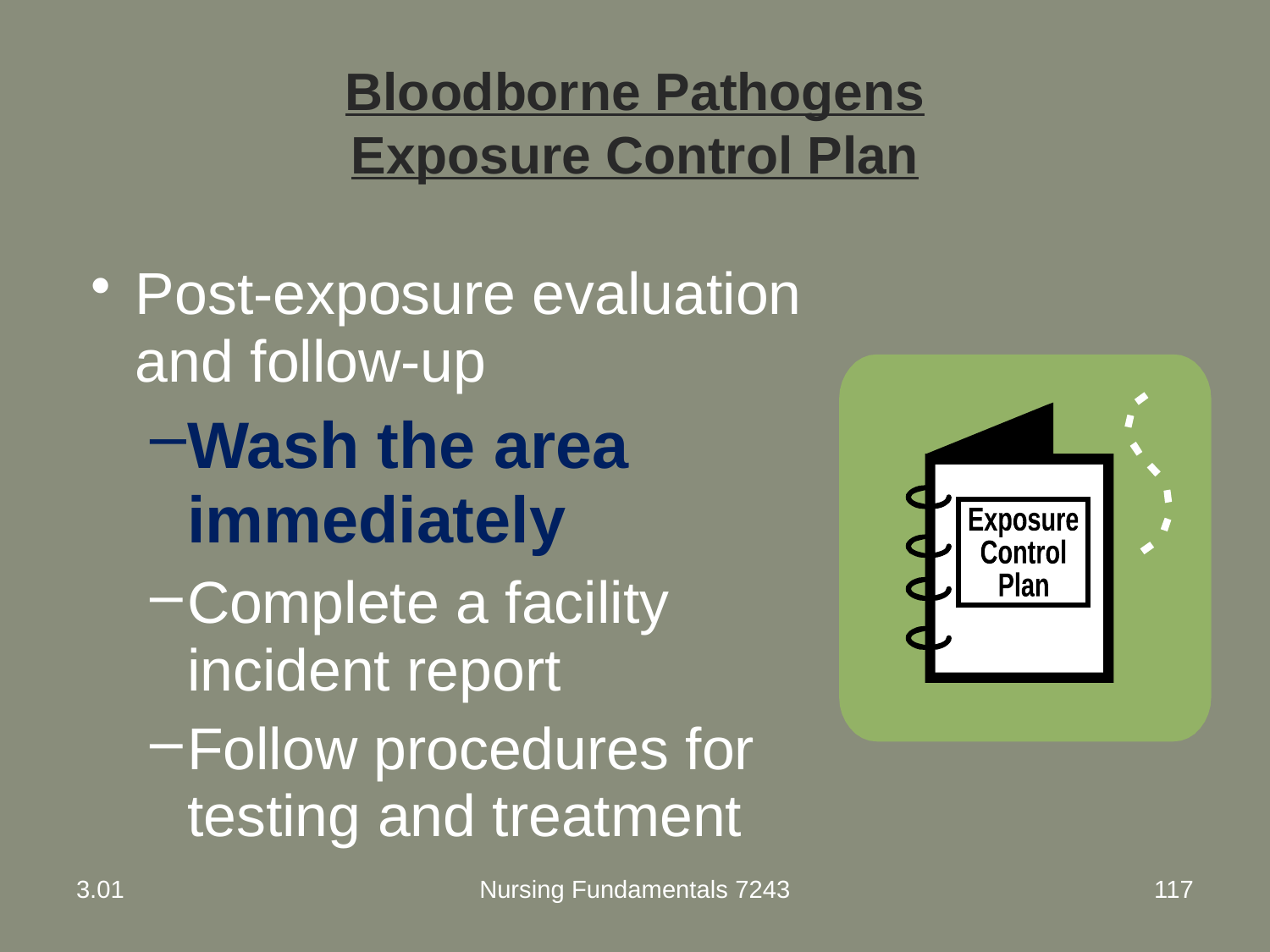

# Bloodborne Pathogens Exposure Control Plan
Post-exposure evaluation and follow-up
Wash the area immediately
Complete a facility incident report
Follow procedures for testing and treatment

Exposure
Control
Plan

3.01
Nursing Fundamentals 7243
117